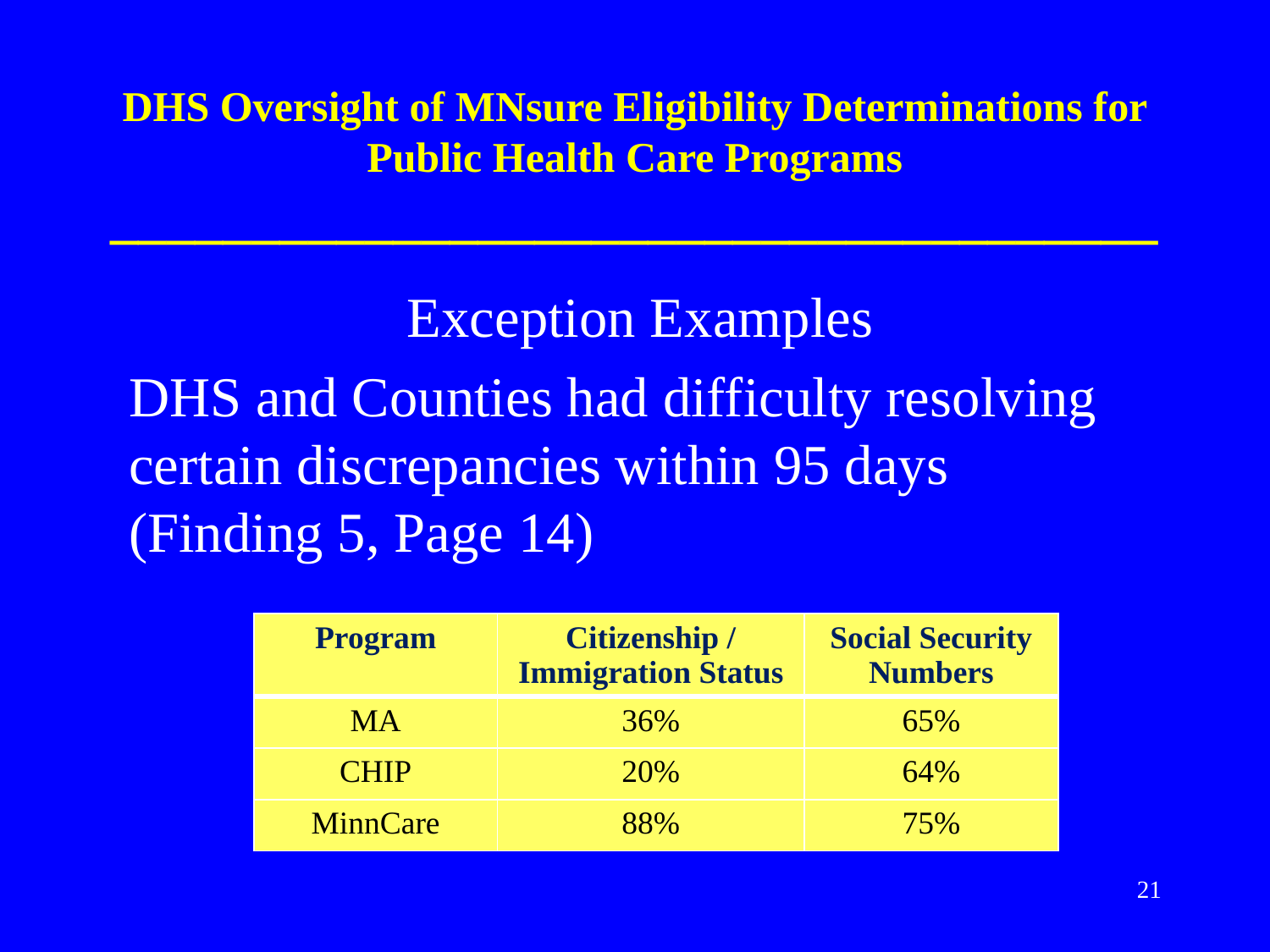

# DHS Oversight of MNsure Eligibility Determinations for Public Health Care Programs _____________________________________
Exception Examples
DHS and Counties had difficulty resolving certain discrepancies within 95 days (Finding 5, Page 14)
| Program | Citizenship / Immigration Status | Social Security Numbers |
| --- | --- | --- |
| MA | 36% | 65% |
| CHIP | 20% | 64% |
| MinnCare | 88% | 75% |
21